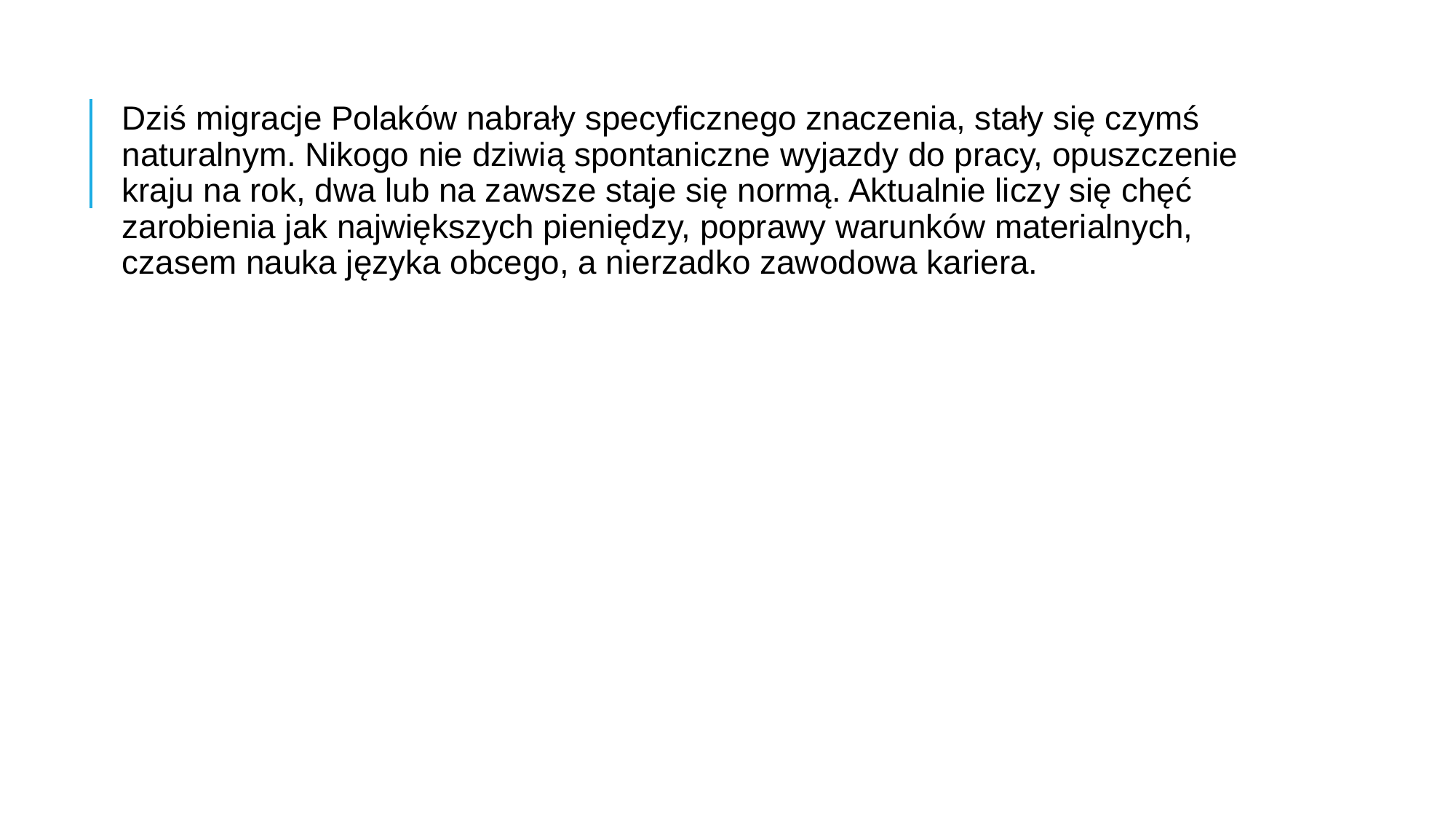

Dziś migracje Polaków nabrały specyficznego znaczenia, stały się czymś naturalnym. Nikogo nie dziwią spontaniczne wyjazdy do pracy, opuszczenie kraju na rok, dwa lub na zawsze staje się normą. Aktualnie liczy się chęć zarobienia jak największych pieniędzy, poprawy warunków materialnych, czasem nauka języka obcego, a nierzadko zawodowa kariera.